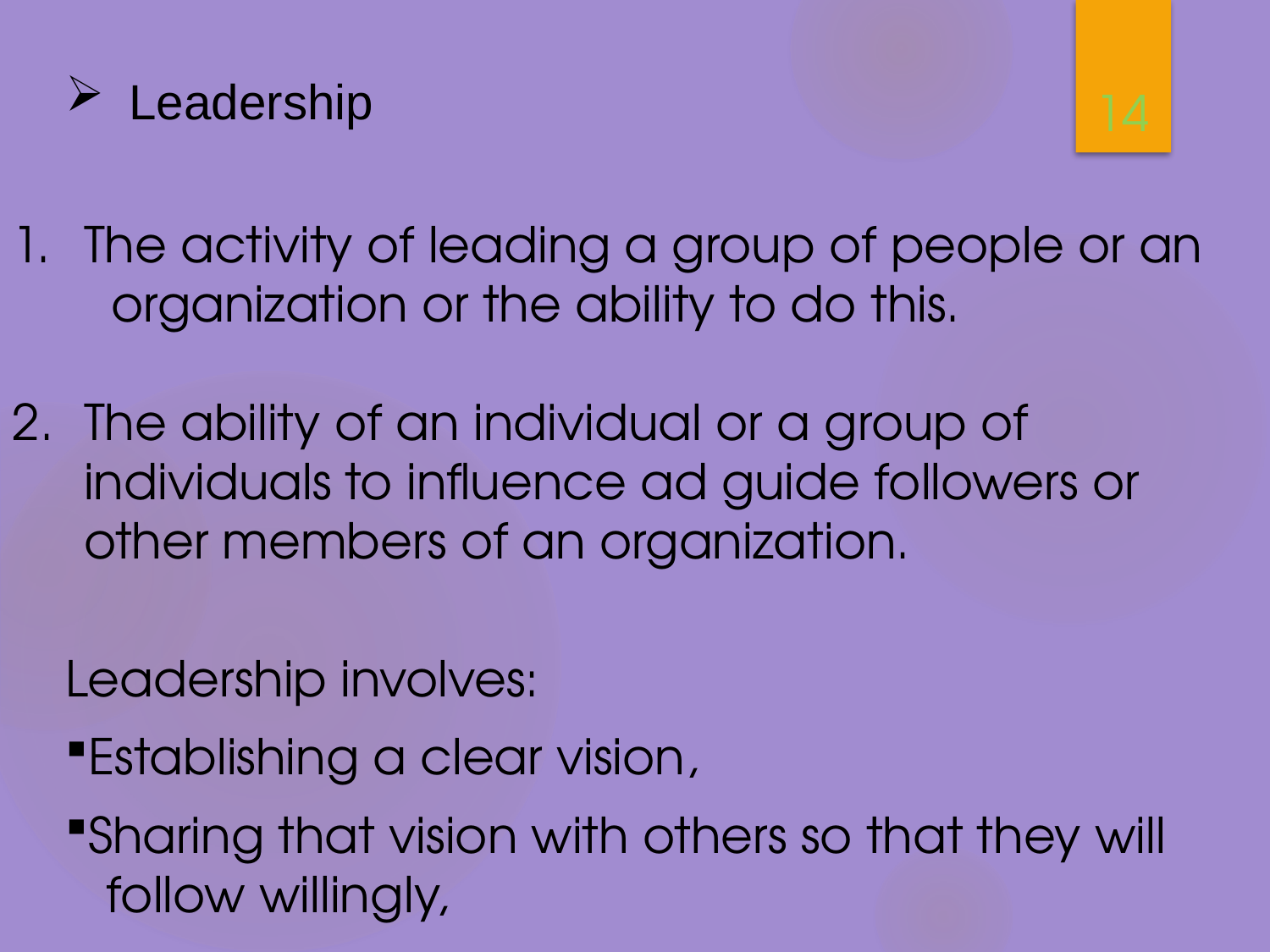

14
Leadership

The activity of leading a group of people or an   organization or the ability to do this.

The ability of an individual or a group of individuals to influence ad guide followers or other members of an organization.

Leadership involves:

Establishing a clear vision,

Sharing that vision with others so that they will      follow willingly,